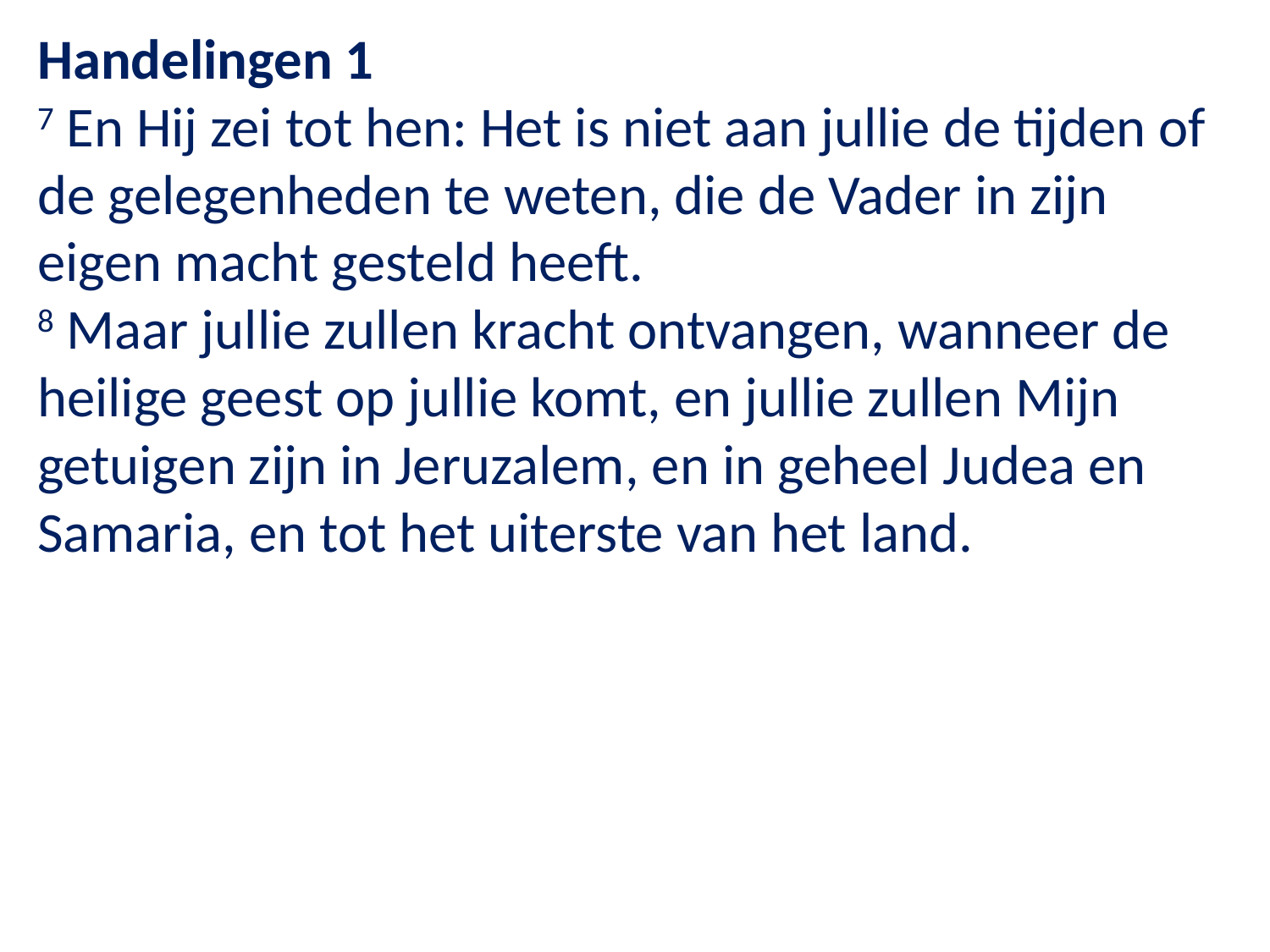

Handelingen 1
7 En Hij zei tot hen: Het is niet aan jullie de tijden of de gelegenheden te weten, die de Vader in zijn eigen macht gesteld heeft.
8 Maar jullie zullen kracht ontvangen, wanneer de heilige geest op jullie komt, en jullie zullen Mijn getuigen zijn in Jeruzalem, en in geheel Judea en Samaria, en tot het uiterste van het land.